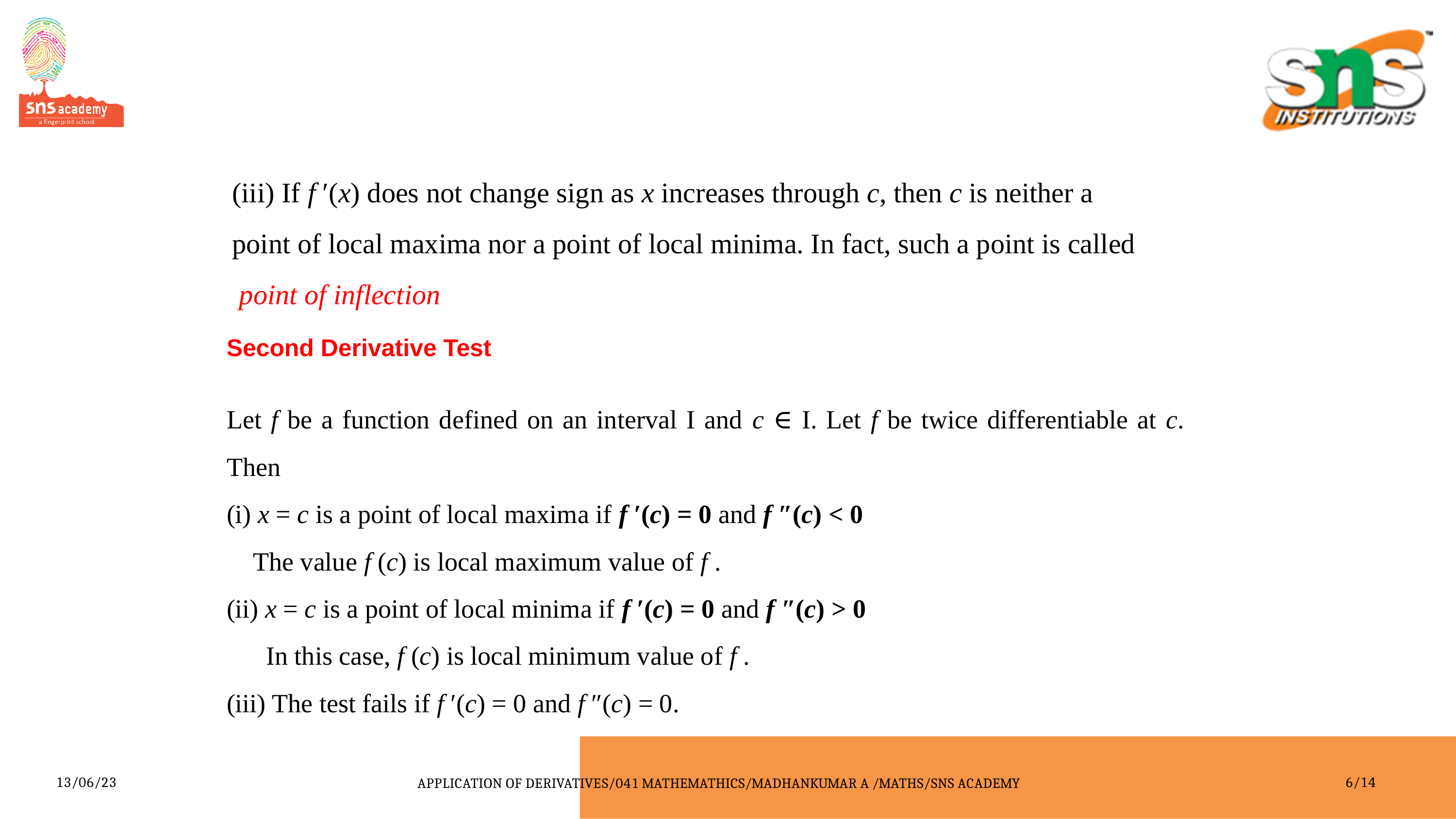

(iii) If f ′(x) does not change sign as x increases through c, then c is neither a point of local maxima nor a point of local minima. In fact, such a point is called  point of inflection
Second Derivative Test
Let f be a function defined on an interval I and c ∈ I. Let f be twice differentiable at c. Then
(i) x = c is a point of local maxima if f ′(c) = 0 and f ″(c) < 0
    The value f (c) is local maximum value of f .
(ii) x = c is a point of local minima if f ′(c) = 0 and f ″(c) > 0
      In this case, f (c) is local minimum value of f .
(iii) The test fails if f ′(c) = 0 and f ″(c) = 0.

13/06/23
APPLICATION OF DERIVATIVES/041 MATHEMATHICS/MADHANKUMAR A /MATHS/SNS ACADEMY
6
6/14